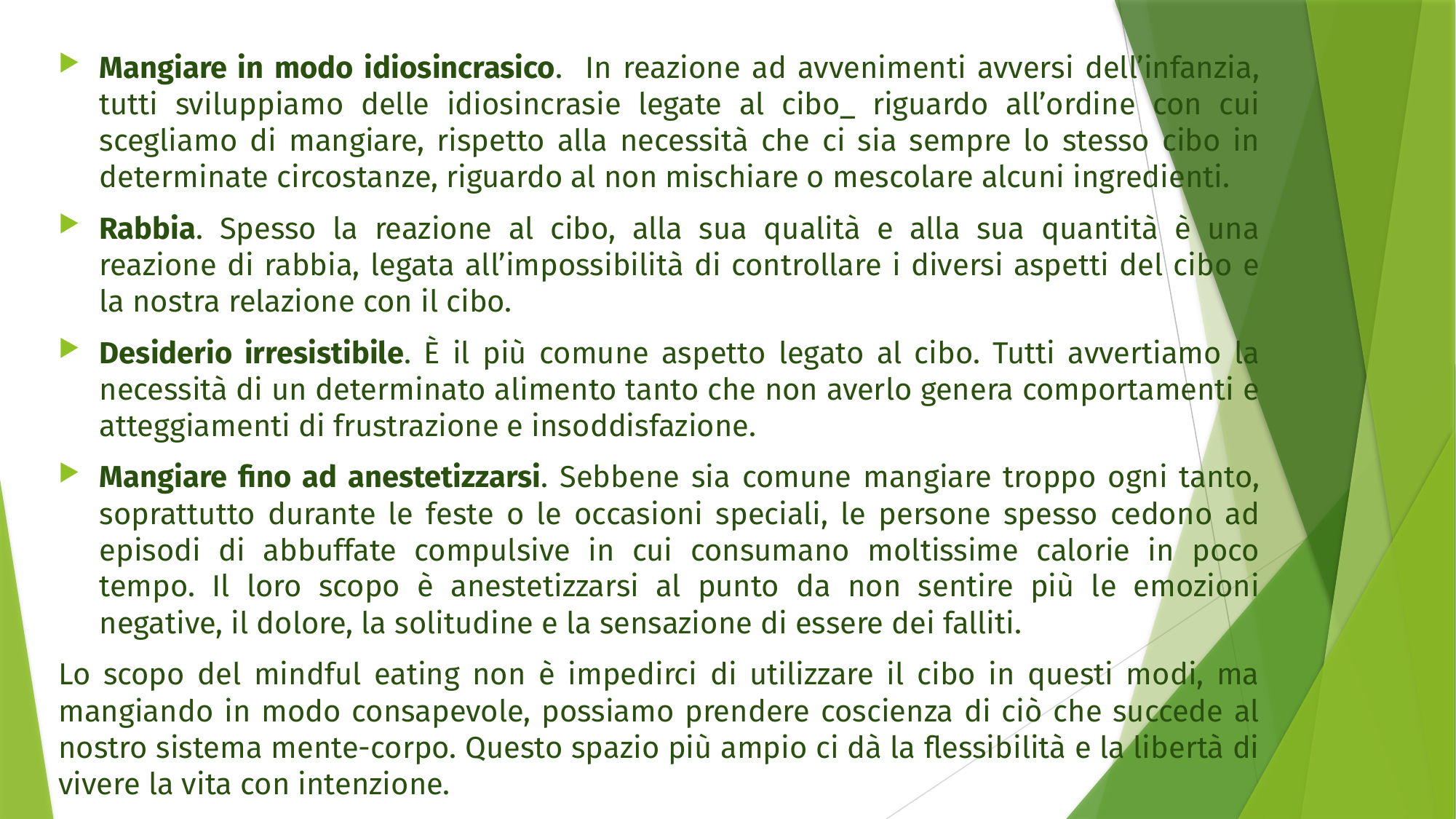

Mangiare in modo idiosincrasico.  In reazione ad avvenimenti avversi dell’infanzia, tutti sviluppiamo delle idiosincrasie legate al cibo_ riguardo all’ordine con cui scegliamo di mangiare, rispetto alla necessità che ci sia sempre lo stesso cibo in determinate circostanze, riguardo al non mischiare o mescolare alcuni ingredienti.
Rabbia. Spesso la reazione al cibo, alla sua qualità e alla sua quantità è una reazione di rabbia, legata all’impossibilità di controllare i diversi aspetti del cibo e la nostra relazione con il cibo.
Desiderio irresistibile. È il più comune aspetto legato al cibo. Tutti avvertiamo la necessità di un determinato alimento tanto che non averlo genera comportamenti e atteggiamenti di frustrazione e insoddisfazione.
Mangiare fino ad anestetizzarsi. Sebbene sia comune mangiare troppo ogni tanto, soprattutto durante le feste o le occasioni speciali, le persone spesso cedono ad episodi di abbuffate compulsive in cui consumano moltissime calorie in poco tempo. Il loro scopo è anestetizzarsi al punto da non sentire più le emozioni negative, il dolore, la solitudine e la sensazione di essere dei falliti.
Lo scopo del mindful eating non è impedirci di utilizzare il cibo in questi modi, ma mangiando in modo consapevole, possiamo prendere coscienza di ciò che succede al nostro sistema mente-corpo. Questo spazio più ampio ci dà la flessibilità e la libertà di vivere la vita con intenzione.